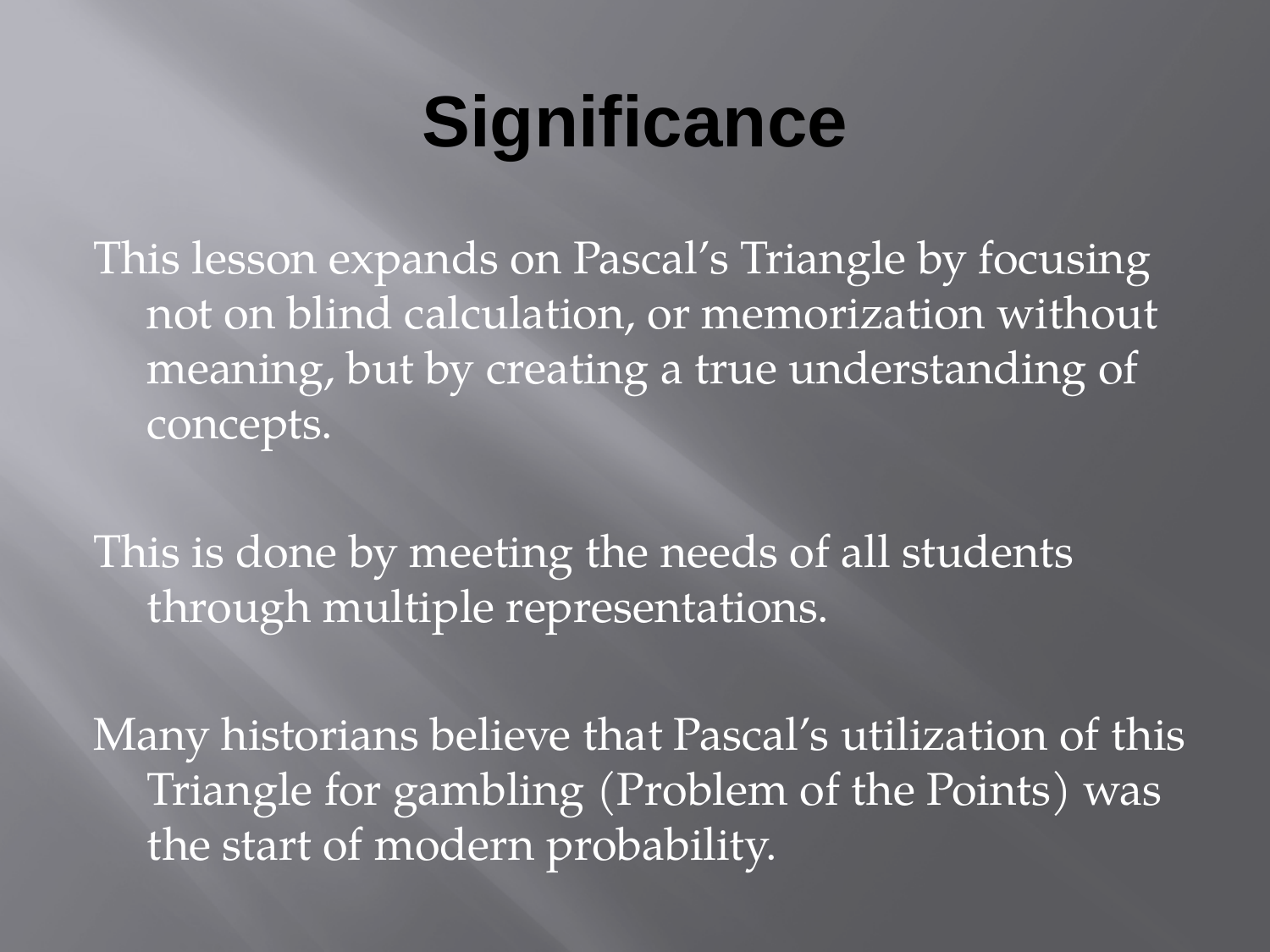

# Significance
This lesson expands on Pascal’s Triangle by focusing not on blind calculation, or memorization without meaning, but by creating a true understanding of concepts.

This is done by meeting the needs of all students through multiple representations.

Many historians believe that Pascal’s utilization of this Triangle for gambling (Problem of the Points) was the start of modern probability.